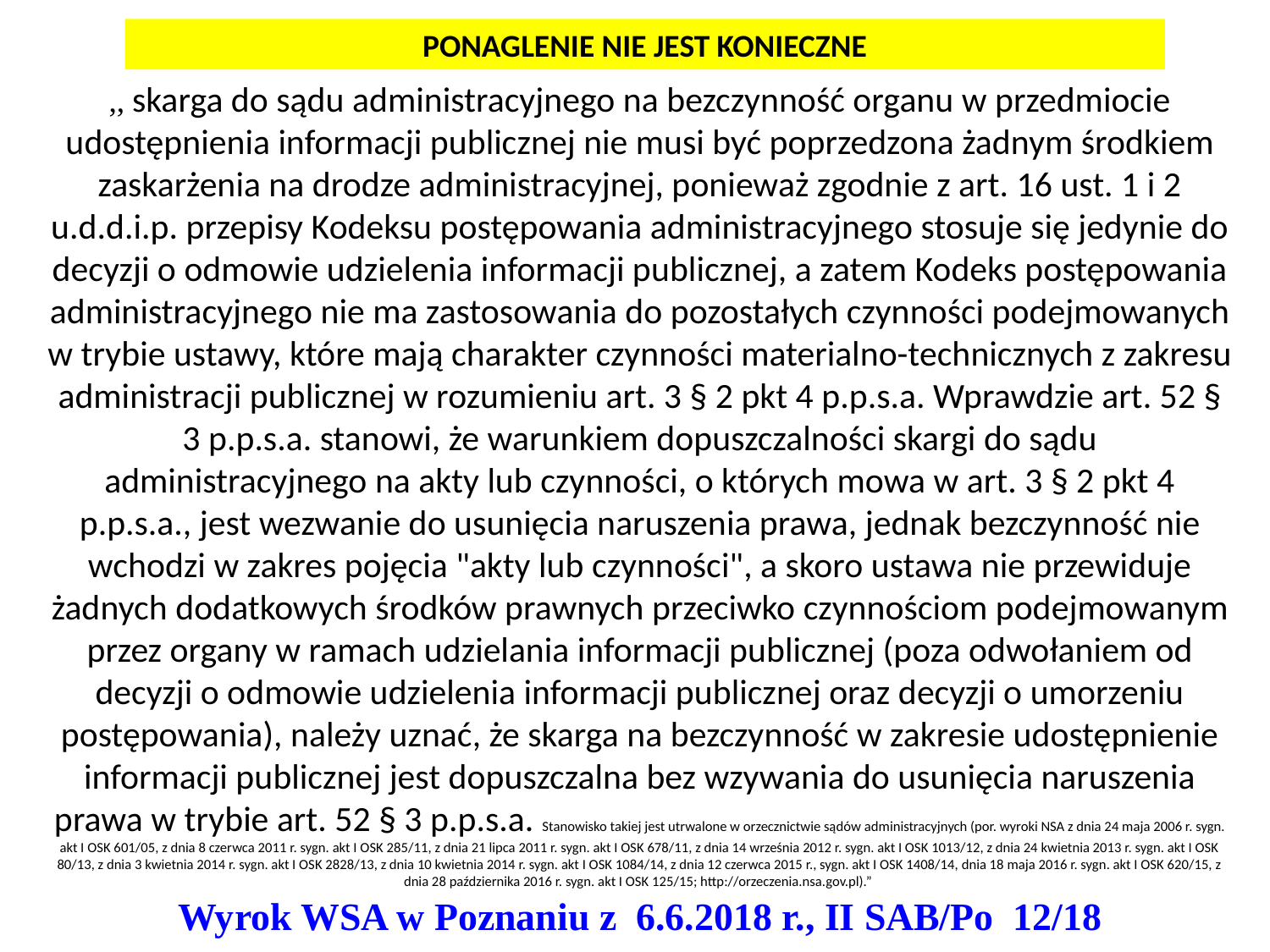

PONAGLENIE NIE JEST KONIECZNE
,, skarga do sądu administracyjnego na bezczynność organu w przedmiocie udostępnienia informacji publicznej nie musi być poprzedzona żadnym środkiem zaskarżenia na drodze administracyjnej, ponieważ zgodnie z art. 16 ust. 1 i 2 u.d.d.i.p. przepisy Kodeksu postępowania administracyjnego stosuje się jedynie do decyzji o odmowie udzielenia informacji publicznej, a zatem Kodeks postępowania administracyjnego nie ma zastosowania do pozostałych czynności podejmowanych w trybie ustawy, które mają charakter czynności materialno-technicznych z zakresu administracji publicznej w rozumieniu art. 3 § 2 pkt 4 p.p.s.a. Wprawdzie art. 52 § 3 p.p.s.a. stanowi, że warunkiem dopuszczalności skargi do sądu administracyjnego na akty lub czynności, o których mowa w art. 3 § 2 pkt 4 p.p.s.a., jest wezwanie do usunięcia naruszenia prawa, jednak bezczynność nie wchodzi w zakres pojęcia "akty lub czynności", a skoro ustawa nie przewiduje żadnych dodatkowych środków prawnych przeciwko czynnościom podejmowanym przez organy w ramach udzielania informacji publicznej (poza odwołaniem od decyzji o odmowie udzielenia informacji publicznej oraz decyzji o umorzeniu postępowania), należy uznać, że skarga na bezczynność w zakresie udostępnienie informacji publicznej jest dopuszczalna bez wzywania do usunięcia naruszenia prawa w trybie art. 52 § 3 p.p.s.a. Stanowisko takiej jest utrwalone w orzecznictwie sądów administracyjnych (por. wyroki NSA z dnia 24 maja 2006 r. sygn. akt I OSK 601/05, z dnia 8 czerwca 2011 r. sygn. akt I OSK 285/11, z dnia 21 lipca 2011 r. sygn. akt I OSK 678/11, z dnia 14 września 2012 r. sygn. akt I OSK 1013/12, z dnia 24 kwietnia 2013 r. sygn. akt I OSK 80/13, z dnia 3 kwietnia 2014 r. sygn. akt I OSK 2828/13, z dnia 10 kwietnia 2014 r. sygn. akt I OSK 1084/14, z dnia 12 czerwca 2015 r., sygn. akt I OSK 1408/14, dnia 18 maja 2016 r. sygn. akt I OSK 620/15, z dnia 28 października 2016 r. sygn. akt I OSK 125/15; http://orzeczenia.nsa.gov.pl).”
Wyrok WSA w Poznaniu z  6.6.2018 r., II SAB/Po  12/18